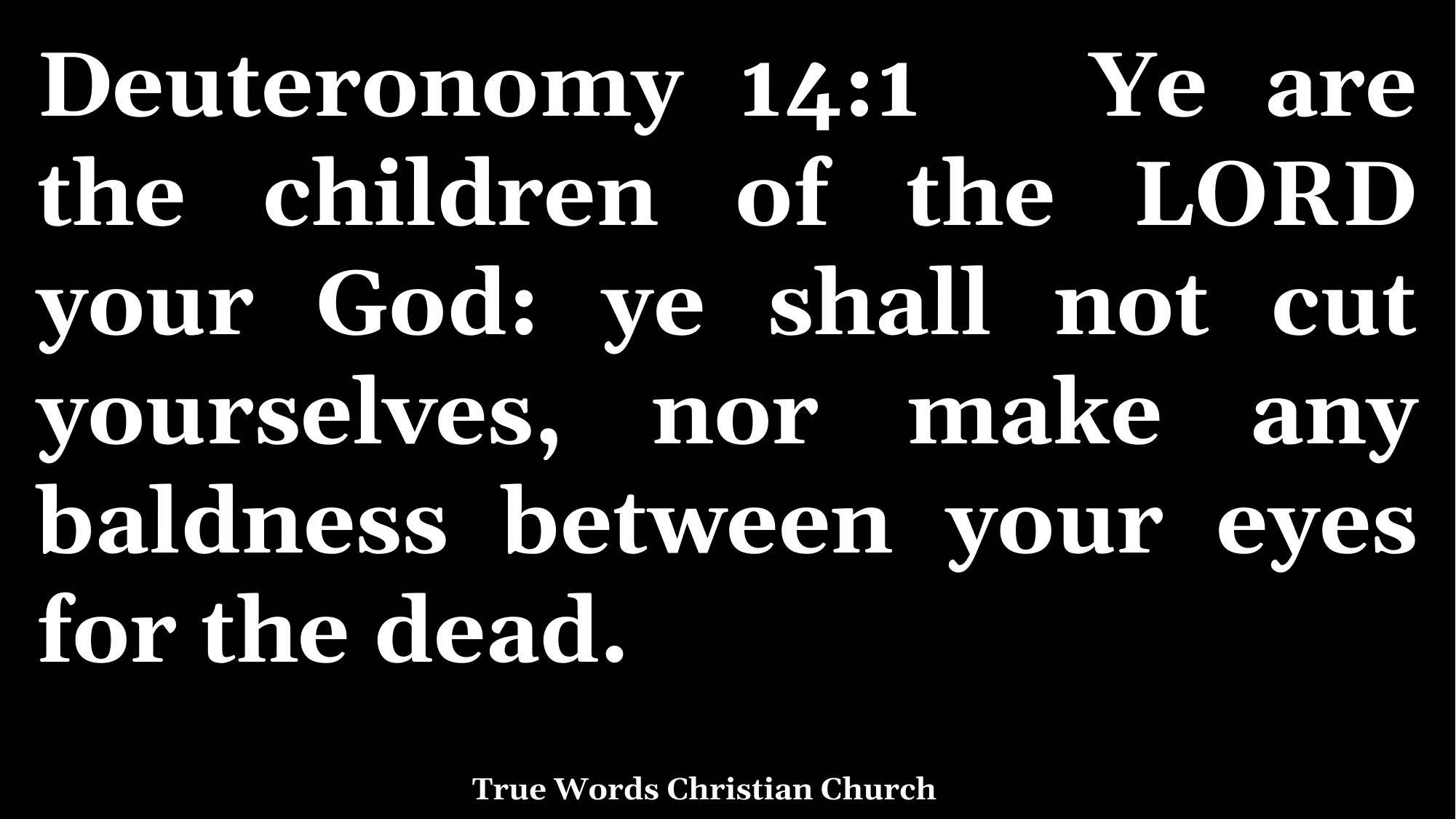

Deuteronomy 14:1   Ye are the children of the LORD your God: ye shall not cut yourselves, nor make any baldness between your eyes for the dead.
True Words Christian Church